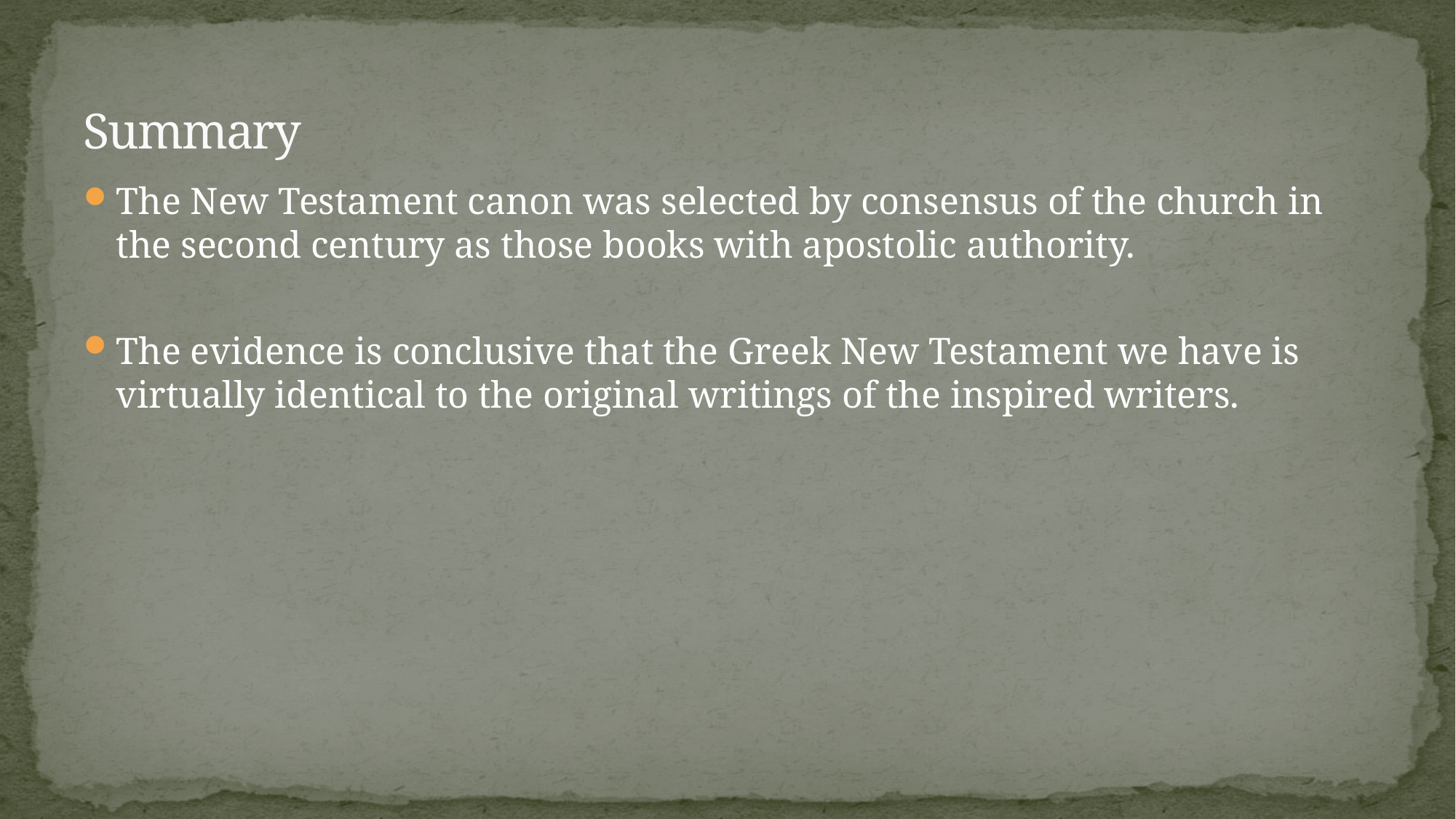

# Summary
The New Testament canon was selected by consensus of the church in the second century as those books with apostolic authority.

The evidence is conclusive that the Greek New Testament we have is virtually identical to the original writings of the inspired writers.